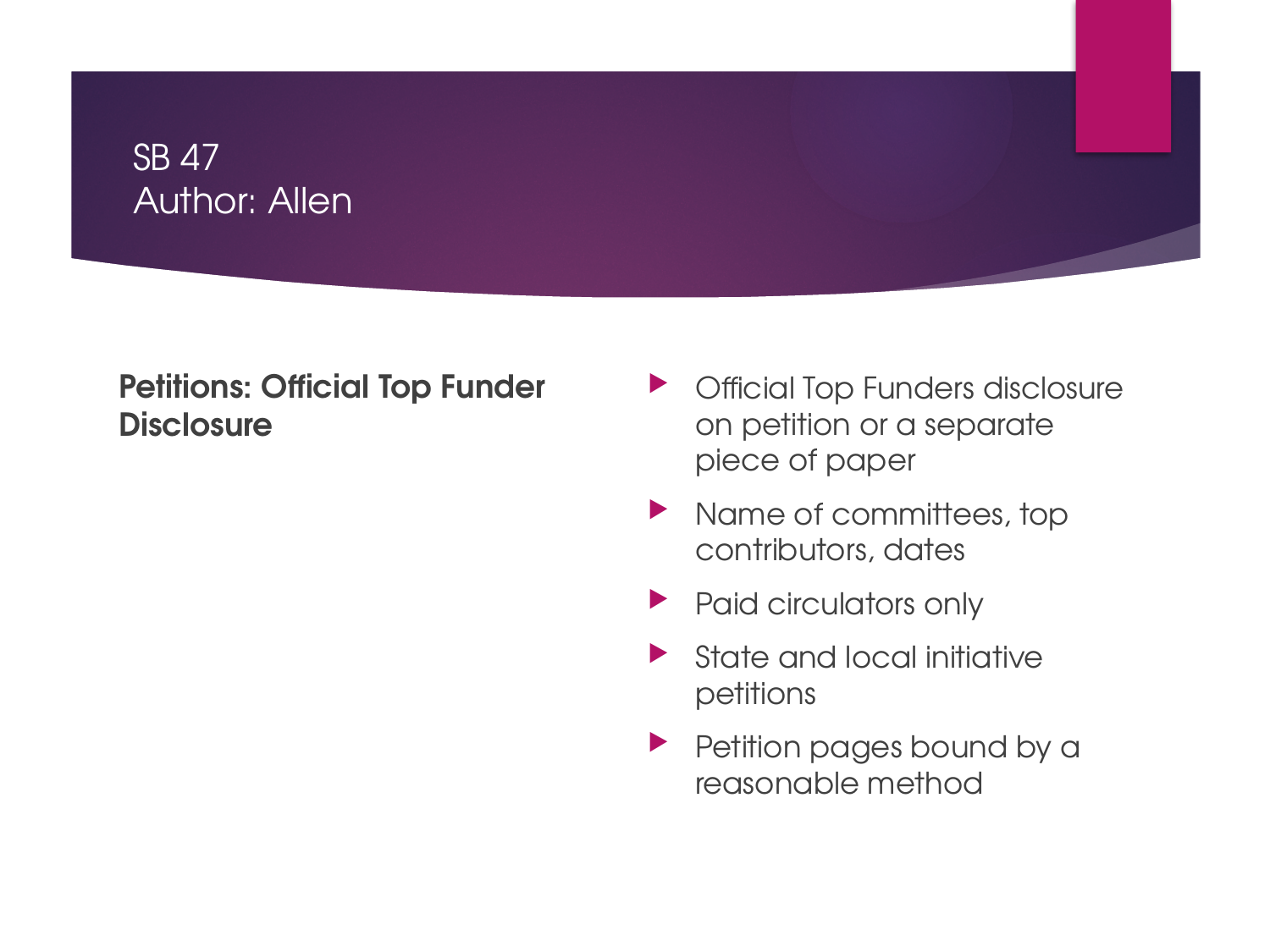

# SB 47 Author: Allen
Petitions: Official Top Funder Disclosure
Official Top Funders disclosure on petition or a separate piece of paper
Name of committees, top contributors, dates
Paid circulators only
State and local initiative petitions
Petition pages bound by a reasonable method